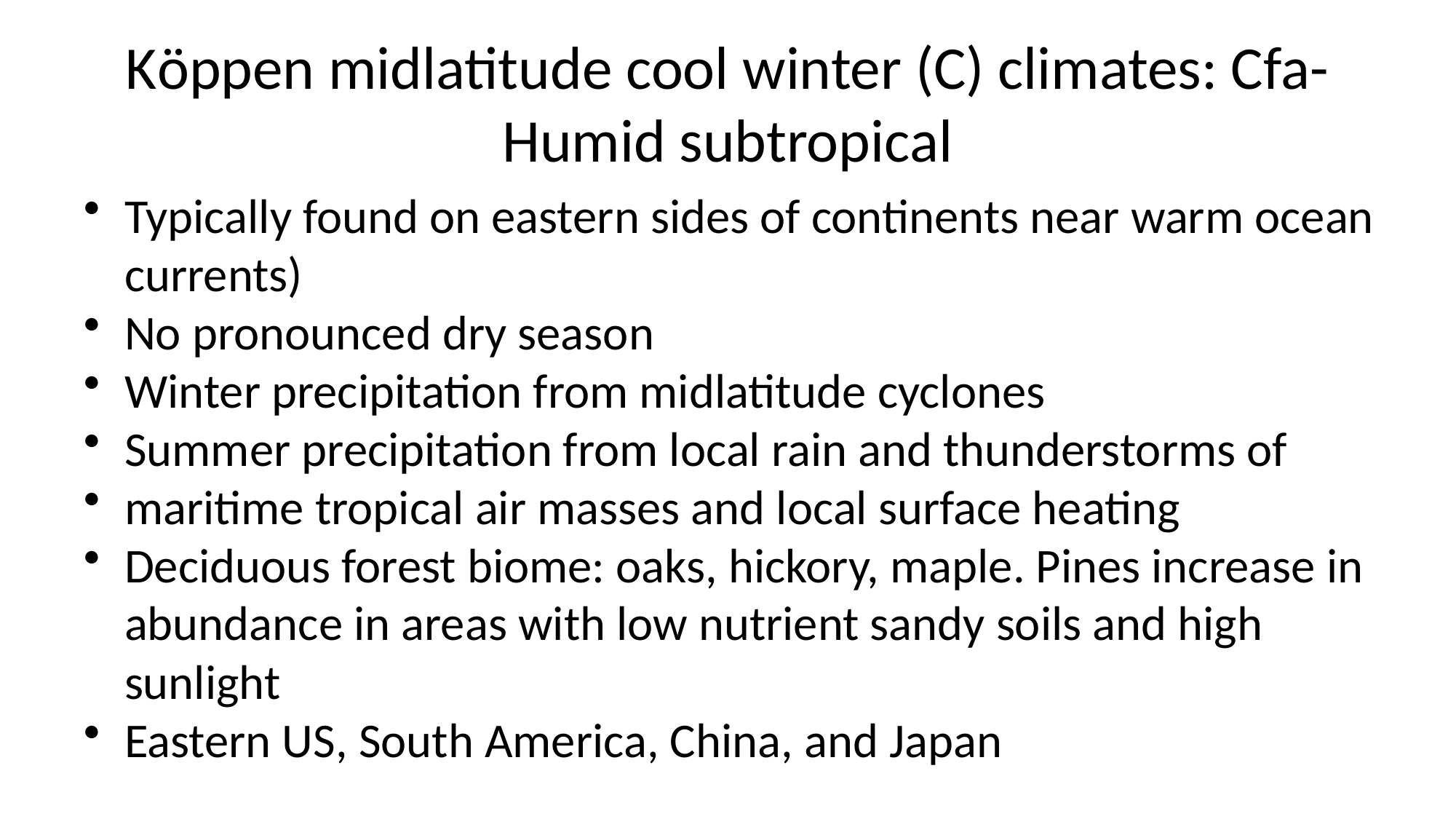

# Köppen midlatitude cool winter (C) climates: Cfa-Humid subtropical
Typically found on eastern sides of continents near warm ocean currents)
No pronounced dry season
Winter precipitation from midlatitude cyclones
Summer precipitation from local rain and thunderstorms of
maritime tropical air masses and local surface heating
Deciduous forest biome: oaks, hickory, maple. Pines increase in abundance in areas with low nutrient sandy soils and high sunlight
Eastern US, South America, China, and Japan